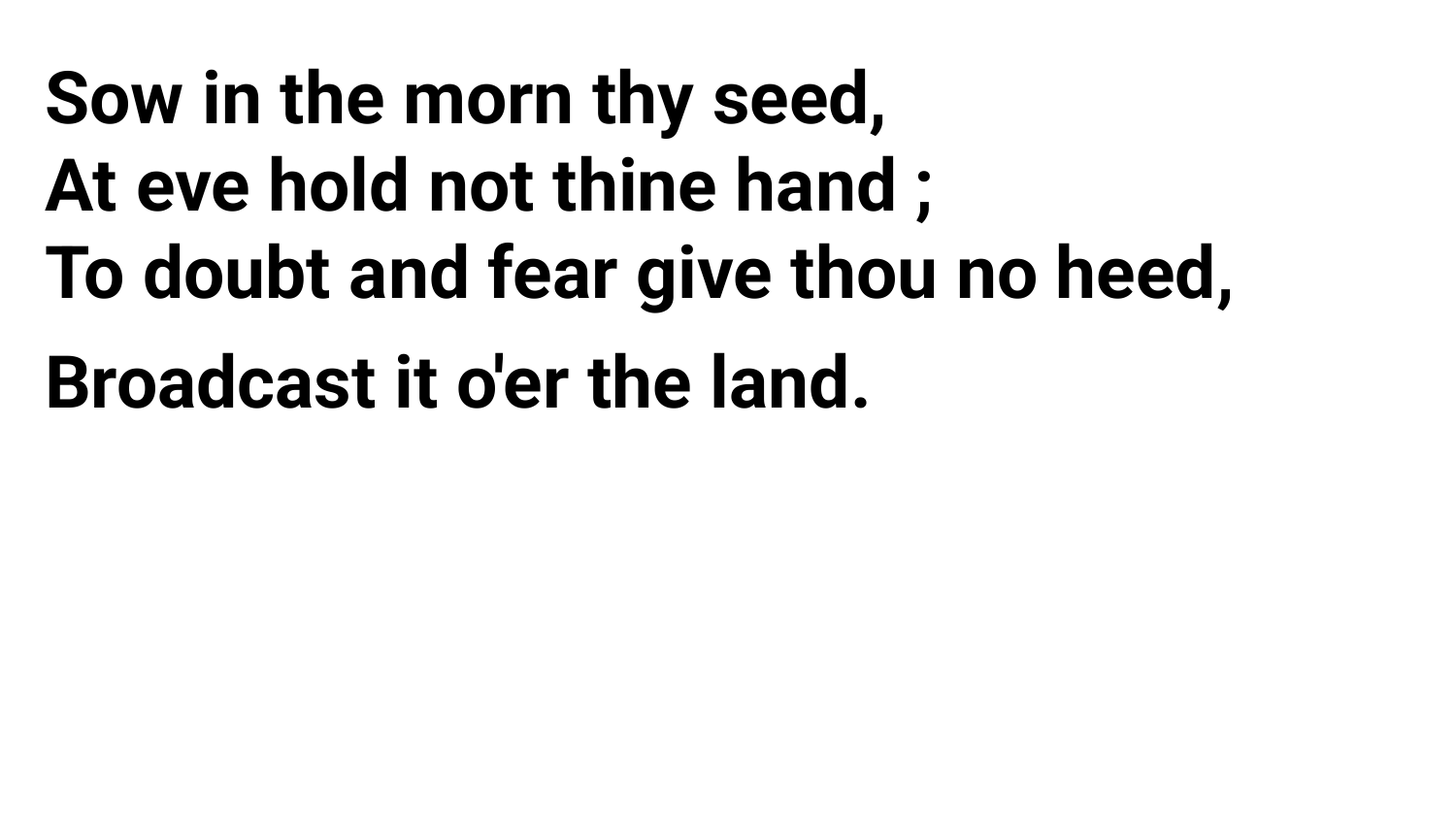

Sow in the morn thy seed,
At eve hold not thine hand ;
To doubt and fear give thou no heed,
Broadcast it o'er the land.